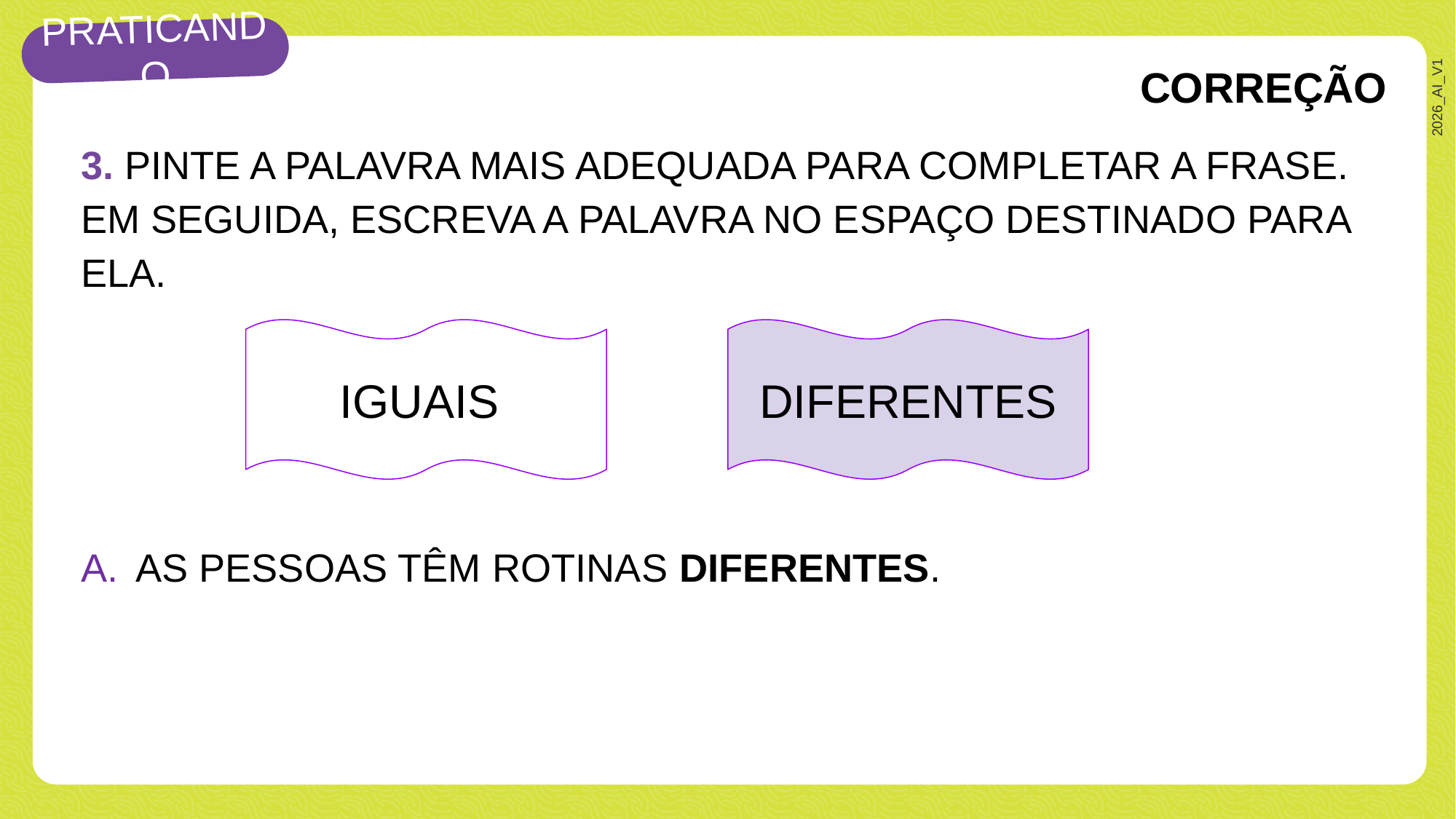

CORREÇÃO
3. PINTE A PALAVRA MAIS ADEQUADA PARA COMPLETAR A FRASE. EM SEGUIDA, ESCREVA A PALAVRA NO ESPAÇO DESTINADO PARA ELA.
IGUAIS
DIFERENTES
AS PESSOAS TÊM ROTINAS DIFERENTES.